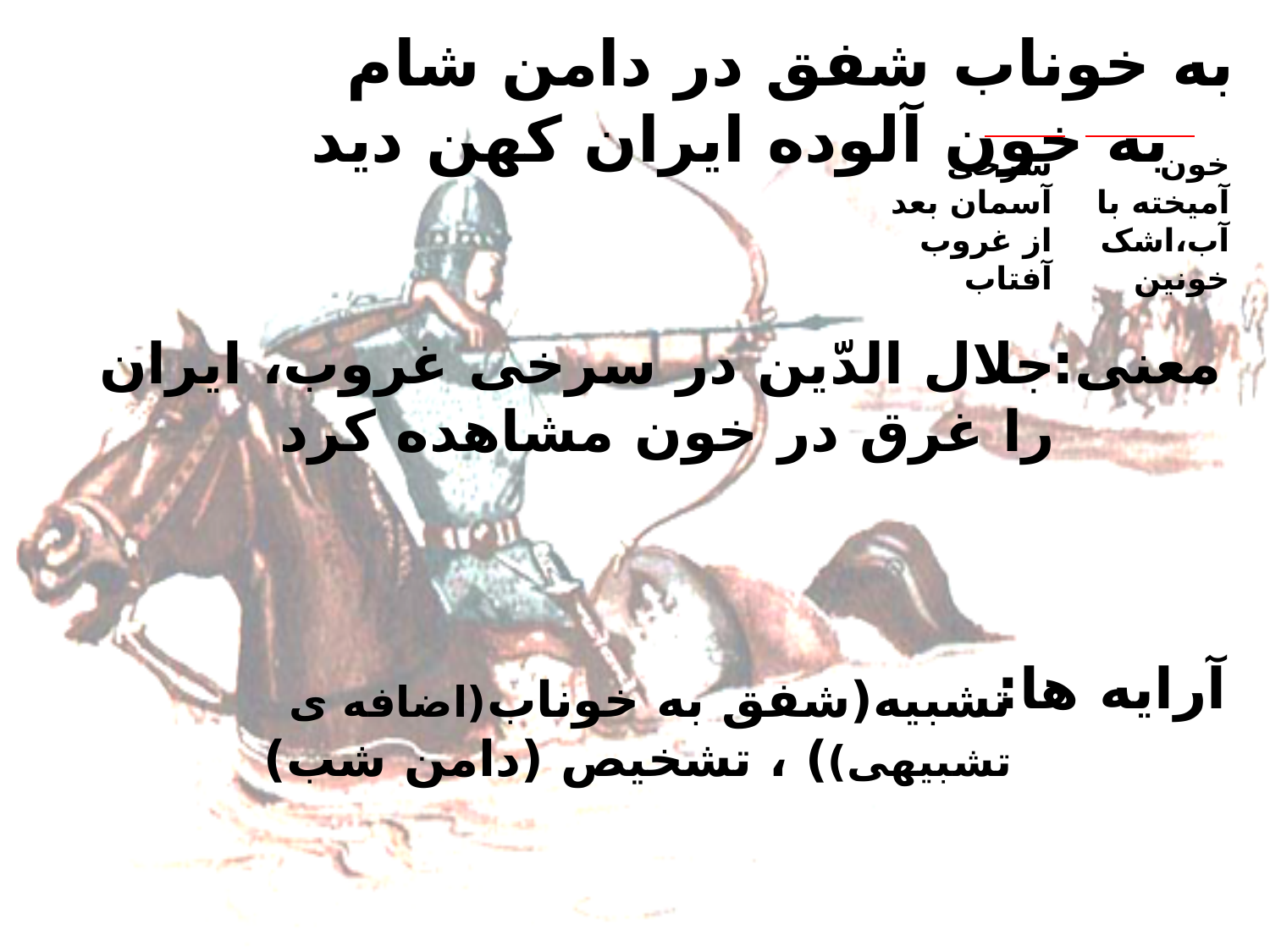

# به خوناب شفق در دامن شام                    به خون آلوده ایران کهن دید
سرخی آسمان بعد از غروب آفتاب
خون آمیخته با آب،اشک خونین
جلال الدّین در سرخی غروب، ایران را غرق در خون مشاهده کرد
معنی:
آرایه ها:
تشبیه(شفق به خوناب(اضافه ی تشبیهی)) ، تشخیص (دامن شب)